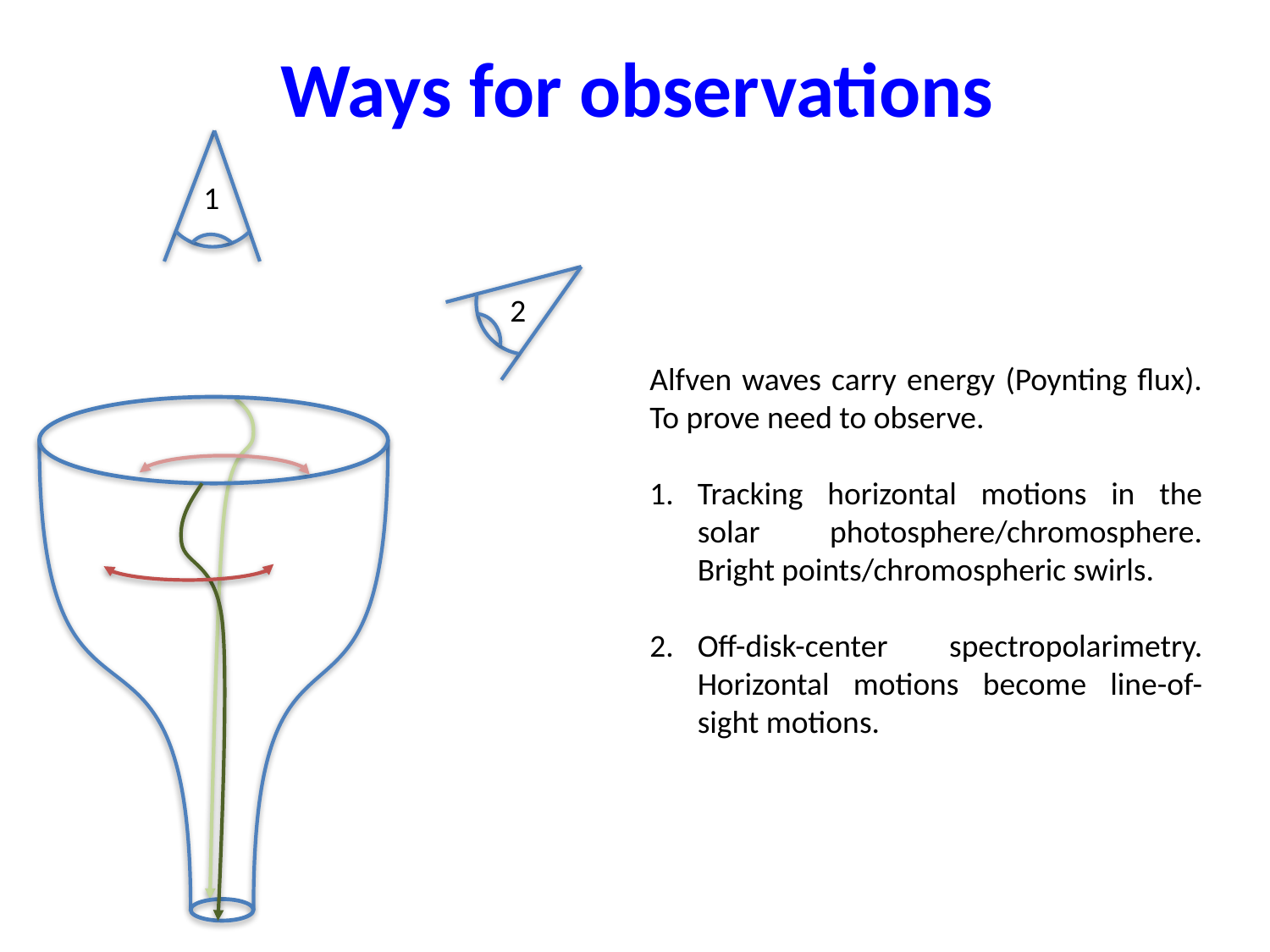

# Ways for observations

1

2
Alfven waves carry energy (Poynting flux). To prove need to observe.

Tracking horizontal motions in the solar photosphere/chromosphere. Bright points/chromospheric swirls.

Off-disk-center spectropolarimetry. Horizontal motions become line-of-sight motions.